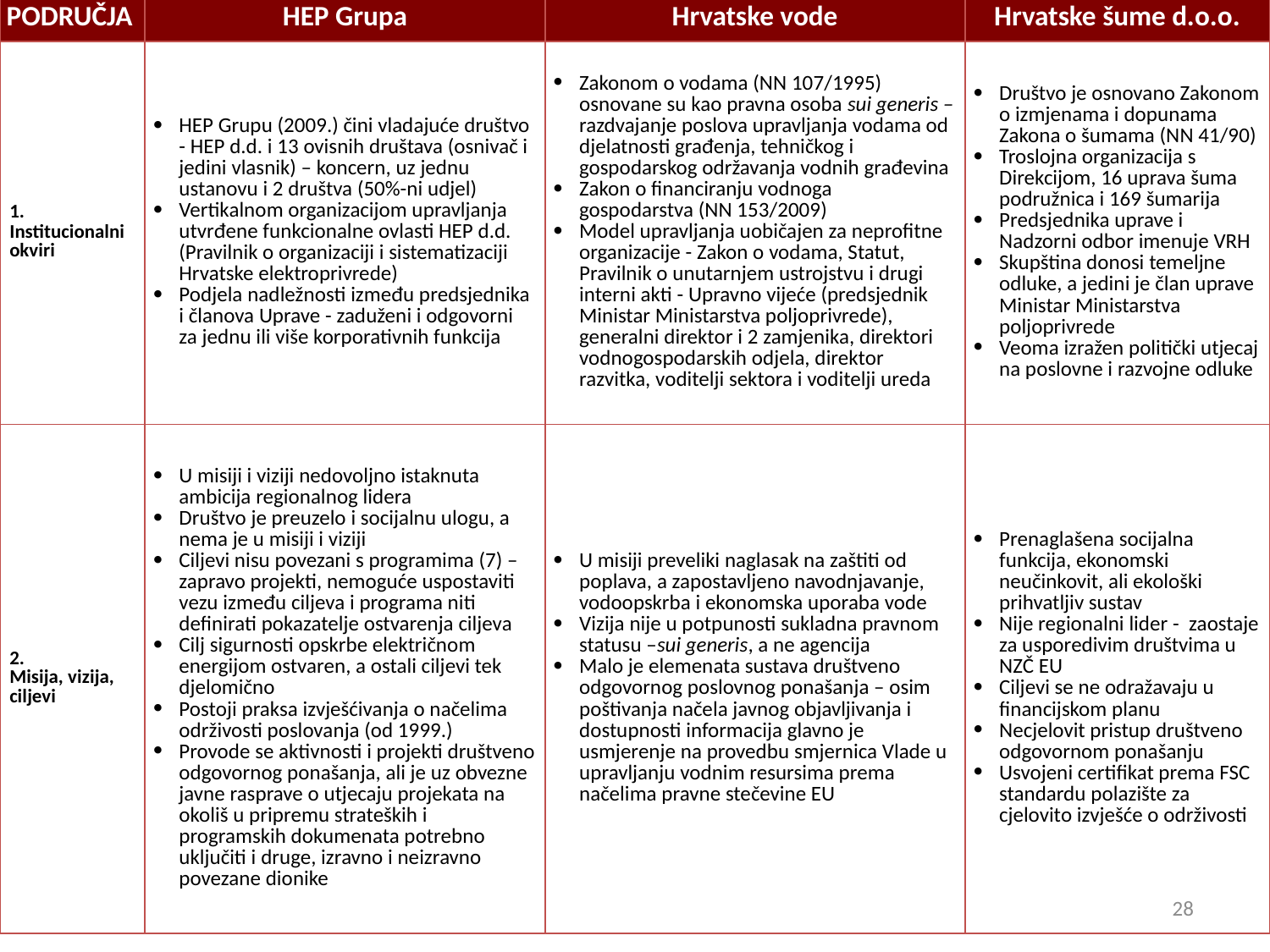

| PODRUČJA | HEP Grupa | Hrvatske vode | Hrvatske šume d.o.o. |
| --- | --- | --- | --- |
| 1. Institucionalni okviri | HEP Grupu (2009.) čini vladajuće društvo - HEP d.d. i 13 ovisnih društava (osnivač i jedini vlasnik) – koncern, uz jednu ustanovu i 2 društva (50%-ni udjel) Vertikalnom organizacijom upravljanja utvrđene funkcionalne ovlasti HEP d.d. (Pravilnik o organizaciji i sistematizaciji Hrvatske elektroprivrede) Podjela nadležnosti između predsjednika i članova Uprave - zaduženi i odgovorni za jednu ili više korporativnih funkcija | Zakonom o vodama (NN 107/1995) osnovane su kao pravna osoba sui generis – razdvajanje poslova upravljanja vodama od djelatnosti građenja, tehničkog i gospodarskog održavanja vodnih građevina Zakon o financiranju vodnoga gospodarstva (NN 153/2009) Model upravljanja uobičajen za neprofitne organizacije - Zakon o vodama, Statut, Pravilnik o unutarnjem ustrojstvu i drugi interni akti - Upravno vijeće (predsjednik Ministar Ministarstva poljoprivrede), generalni direktor i 2 zamjenika, direktori vodnogospodarskih odjela, direktor razvitka, voditelji sektora i voditelji ureda | Društvo je osnovano Zakonom o izmjenama i dopunama Zakona o šumama (NN 41/90) Troslojna organizacija s Direkcijom, 16 uprava šuma podružnica i 169 šumarija Predsjednika uprave i Nadzorni odbor imenuje VRH Skupština donosi temeljne odluke, a jedini je član uprave Ministar Ministarstva poljoprivrede Veoma izražen politički utjecaj na poslovne i razvojne odluke |
| 2. Misija, vizija, ciljevi | U misiji i viziji nedovoljno istaknuta ambicija regionalnog lidera Društvo je preuzelo i socijalnu ulogu, a nema je u misiji i viziji Ciljevi nisu povezani s programima (7) – zapravo projekti, nemoguće uspostaviti vezu između ciljeva i programa niti definirati pokazatelje ostvarenja ciljeva Cilj sigurnosti opskrbe električnom energijom ostvaren, a ostali ciljevi tek djelomično Postoji praksa izvješćivanja o načelima održivosti poslovanja (od 1999.) Provode se aktivnosti i projekti društveno odgovornog ponašanja, ali je uz obvezne javne rasprave o utjecaju projekata na okoliš u pripremu strateških i programskih dokumenata potrebno uključiti i druge, izravno i neizravno povezane dionike | U misiji preveliki naglasak na zaštiti od poplava, a zapostavljeno navodnjavanje, vodoopskrba i ekonomska uporaba vode Vizija nije u potpunosti sukladna pravnom statusu –sui generis, a ne agencija Malo je elemenata sustava društveno odgovornog poslovnog ponašanja – osim poštivanja načela javnog objavljivanja i dostupnosti informacija glavno je usmjerenje na provedbu smjernica Vlade u upravljanju vodnim resursima prema načelima pravne stečevine EU | Prenaglašena socijalna funkcija, ekonomski neučinkovit, ali ekološki prihvatljiv sustav Nije regionalni lider - zaostaje za usporedivim društvima u NZČ EU Ciljevi se ne odražavaju u financijskom planu Necjelovit pristup društveno odgovornom ponašanju Usvojeni certifikat prema FSC standardu polazište za cjelovito izvješće o održivosti |
28